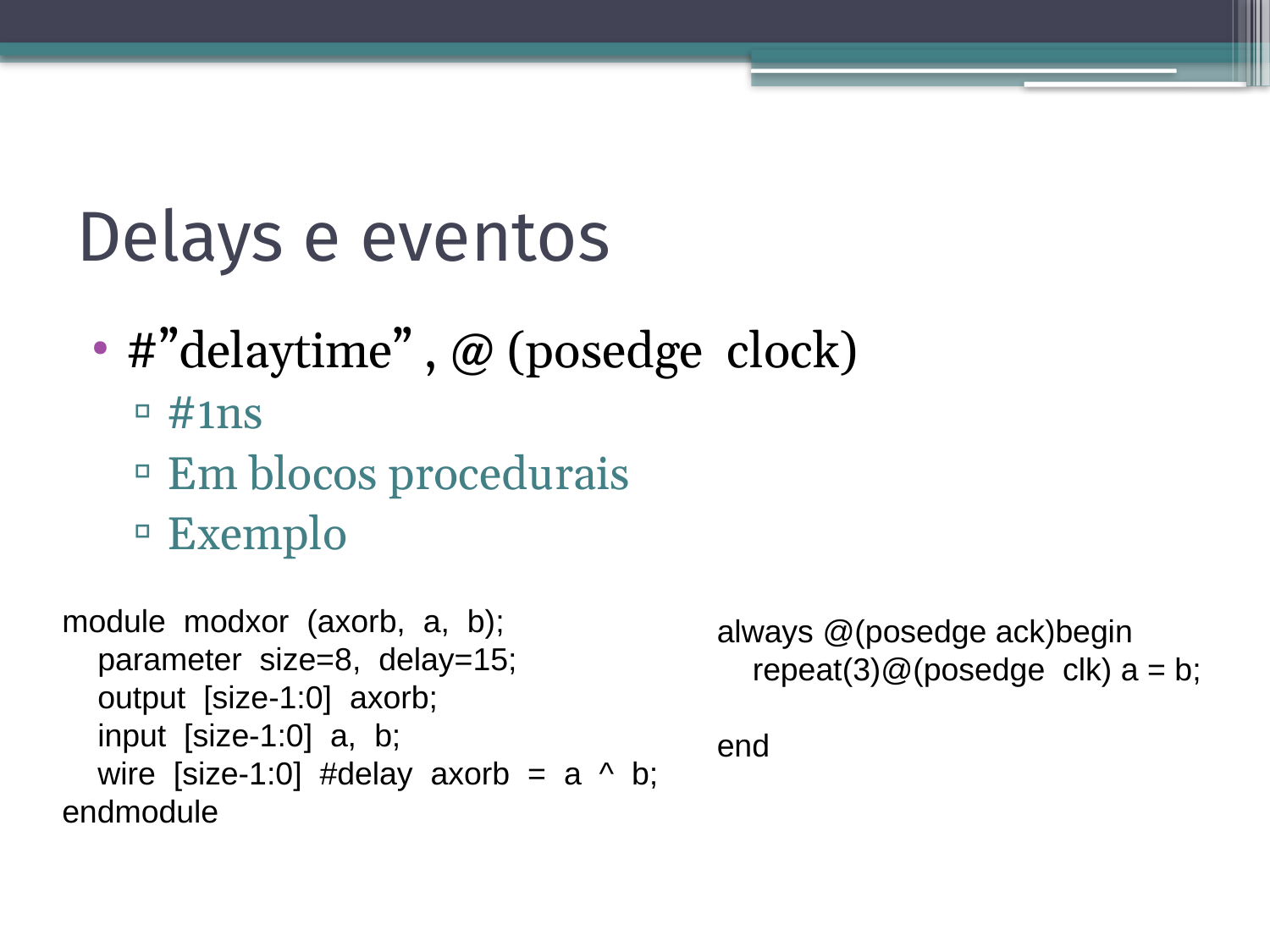

# Delays e eventos
#”delaytime” , @ (posedge  clock)
#1ns
Em blocos procedurais
Exemplo

module  modxor  (axorb,  a,  b);
    parameter  size=8,  delay=15;
    output  [size-1:0]  axorb;
    input  [size-1:0]  a,  b;
    wire  [size-1:0]  #delay  axorb  =  a  ^  b;
endmodule
always @(posedge ack)begin
    repeat(3)@(posedge  clk) a = b;

end